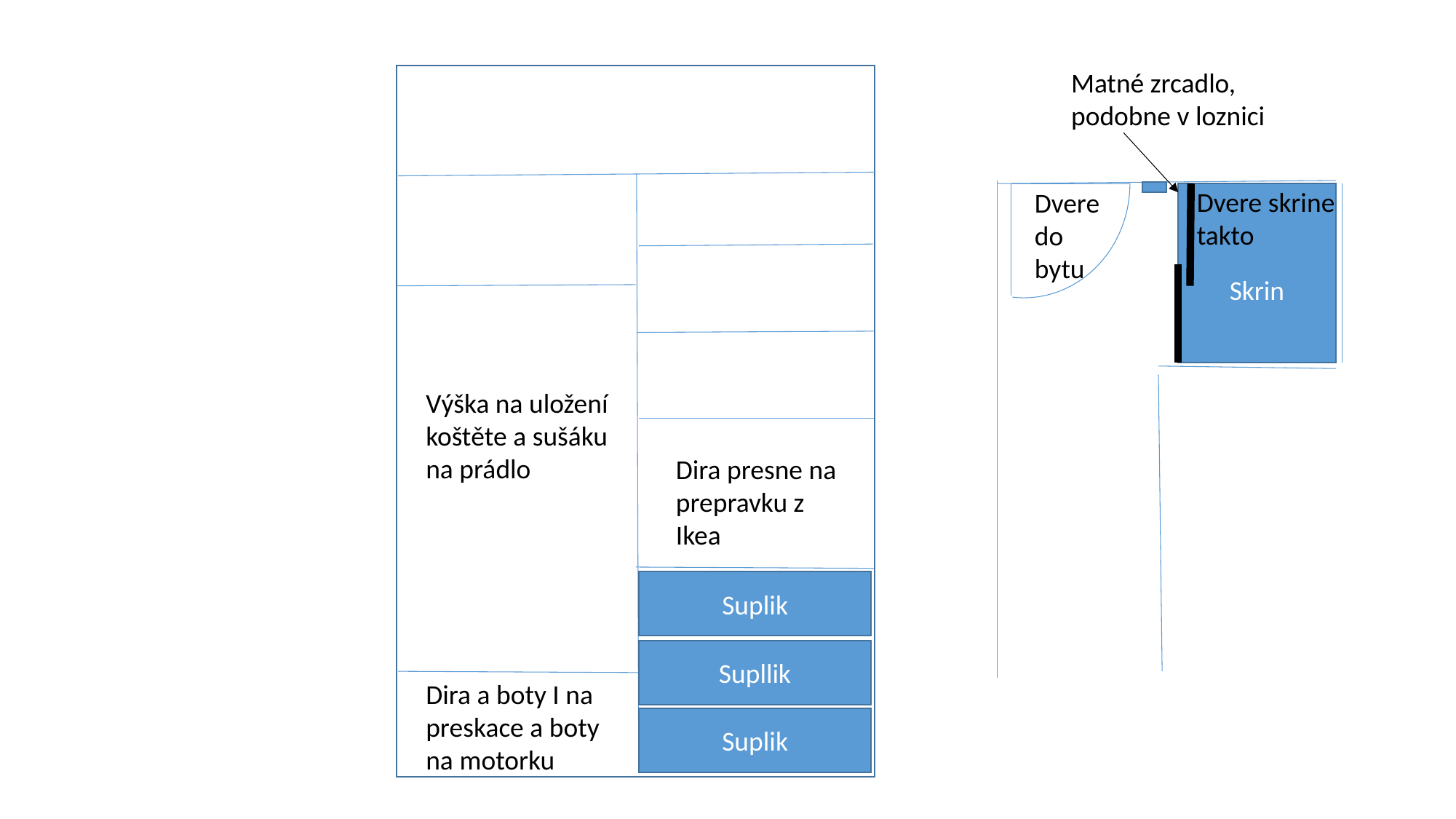

Matné zrcadlo, podobne v loznici

Dvere skrine takto
Dvere do bytu

Skrin
Výška na uložení koštěte a sušáku na prádlo
Dira presne na prepravku z Ikea
Suplik
Supllik
Dira a boty I na preskace a boty na motorku
Suplik